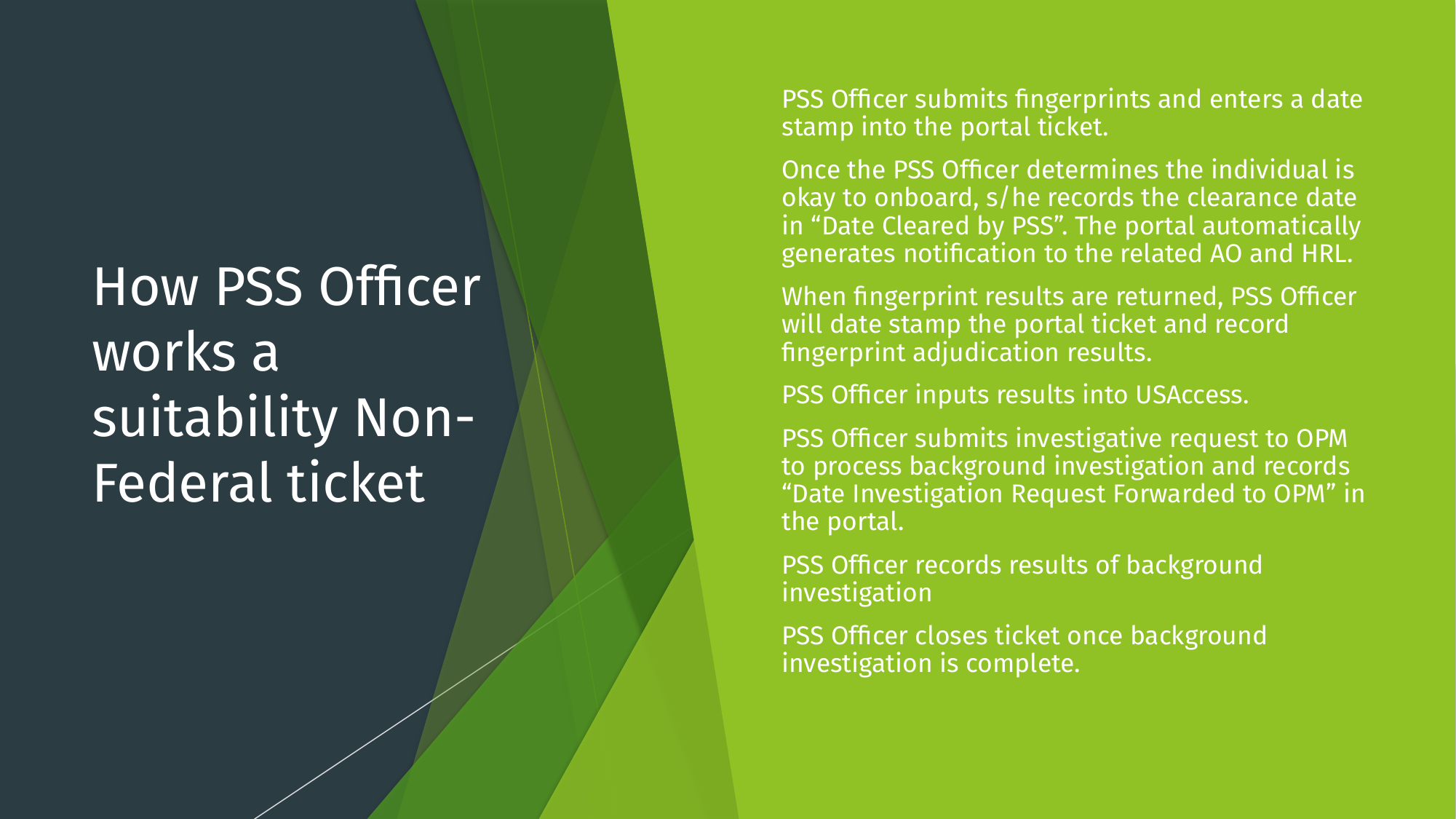

# How PSS Officer works a suitability Non-Federal ticket
PSS Officer submits fingerprints and enters a date stamp into the portal ticket.
Once the PSS Officer determines the individual is okay to onboard, s/he records the clearance date in “Date Cleared by PSS”. The portal automatically generates notification to the related AO and HRL.
When fingerprint results are returned, PSS Officer will date stamp the portal ticket and record fingerprint adjudication results.
PSS Officer inputs results into USAccess.
PSS Officer submits investigative request to OPM to process background investigation and records “Date Investigation Request Forwarded to OPM” in the portal.
PSS Officer records results of background investigation
PSS Officer closes ticket once background investigation is complete.